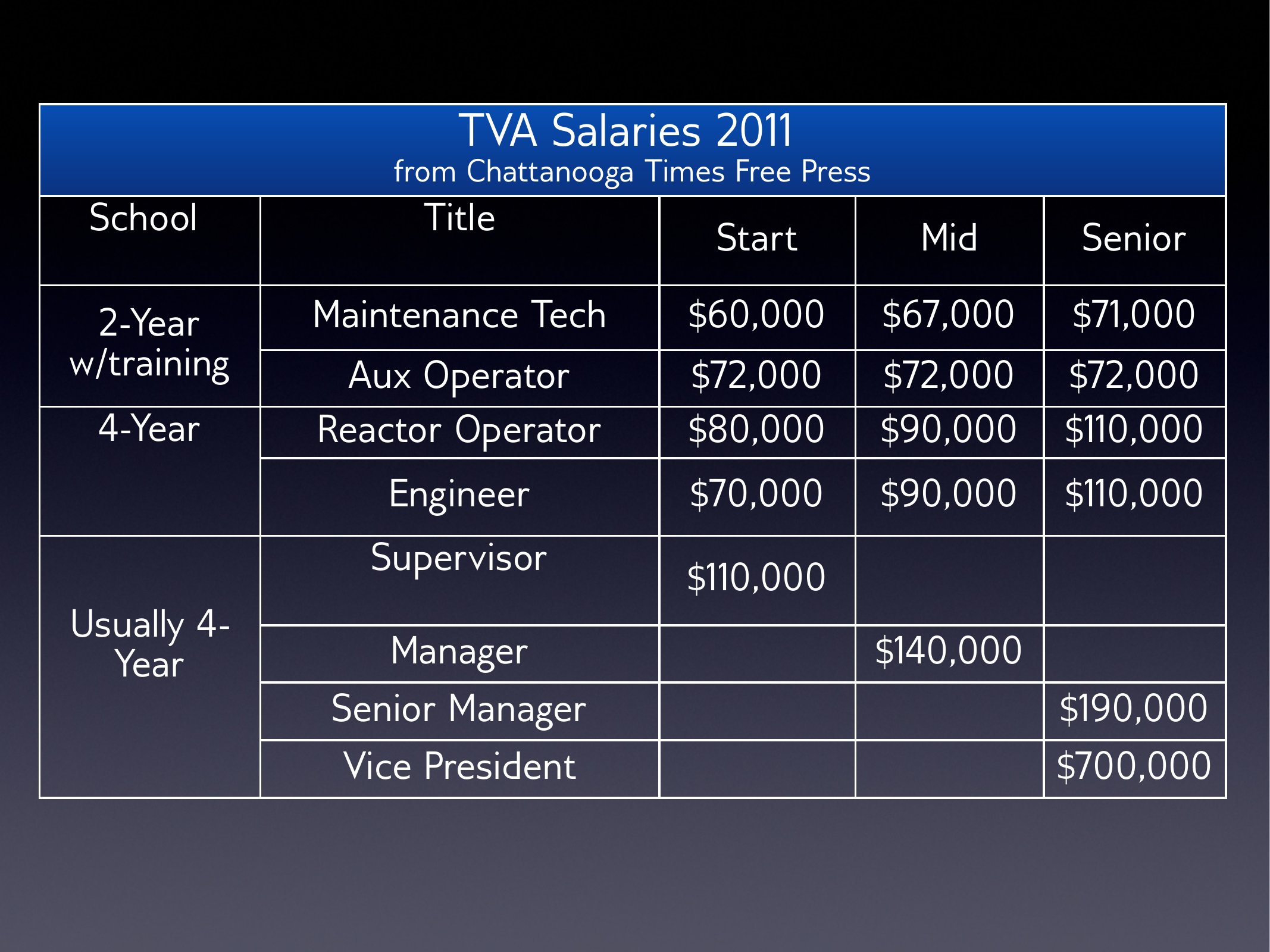

| TVA Salaries 2011 from Chattanooga Times Free Press |  |  |  |  |
| --- | --- | --- | --- | --- |
| School | Title | Start | Mid | Senior |
| 2-Year w/training | Maintenance Tech | $60,000 | $67,000 | $71,000 |
|  | Aux Operator | $72,000 | $72,000 | $72,000 |
| 4-Year | Reactor Operator | $80,000 | $90,000 | $110,000 |
|  | Engineer | $70,000 | $90,000 | $110,000 |
| Usually 4-Year | Supervisor | $110,000 |  |  |
|  | Manager |  | $140,000 |  |
|  | Senior Manager |  |  | $190,000 |
|  | Vice President |  |  | $700,000 |